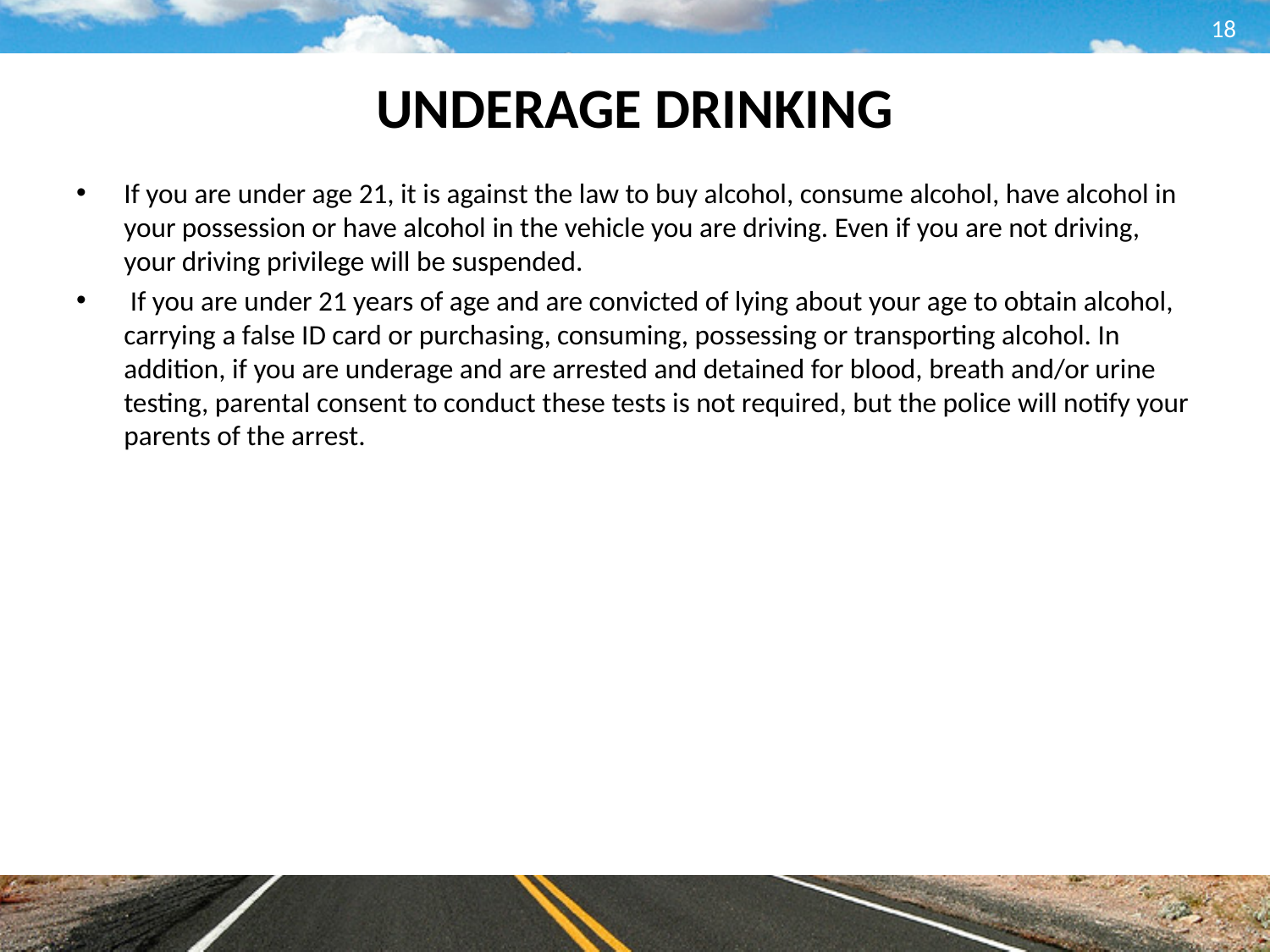

18
# UNDERAGE DRINKING
If you are under age 21, it is against the law to buy alcohol, consume alcohol, have alcohol in your possession or have alcohol in the vehicle you are driving. Even if you are not driving, your driving privilege will be suspended.
 If you are under 21 years of age and are convicted of lying about your age to obtain alcohol, carrying a false ID card or purchasing, consuming, possessing or transporting alcohol. In addition, if you are underage and are arrested and detained for blood, breath and/or urine testing, parental consent to conduct these tests is not required, but the police will notify your parents of the arrest.